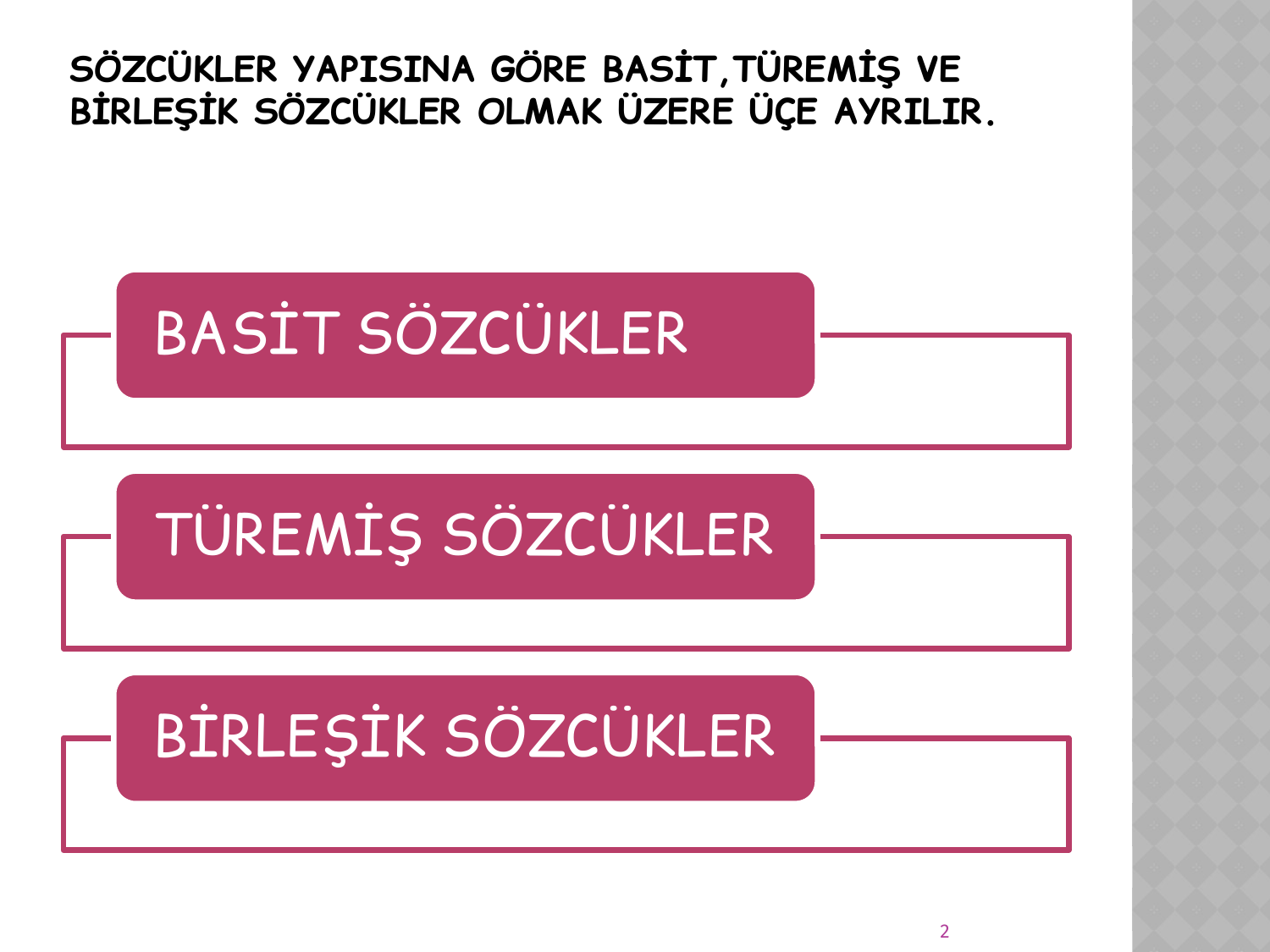

# Sözcükler yapısına göre basit,türemiş ve birleşik sözcükler olmak üzere üçe ayrılır.
BASİT SÖZCÜKLER
TÜREMİŞ SÖZCÜKLER
BİRLEŞİK SÖZCÜKLER
2